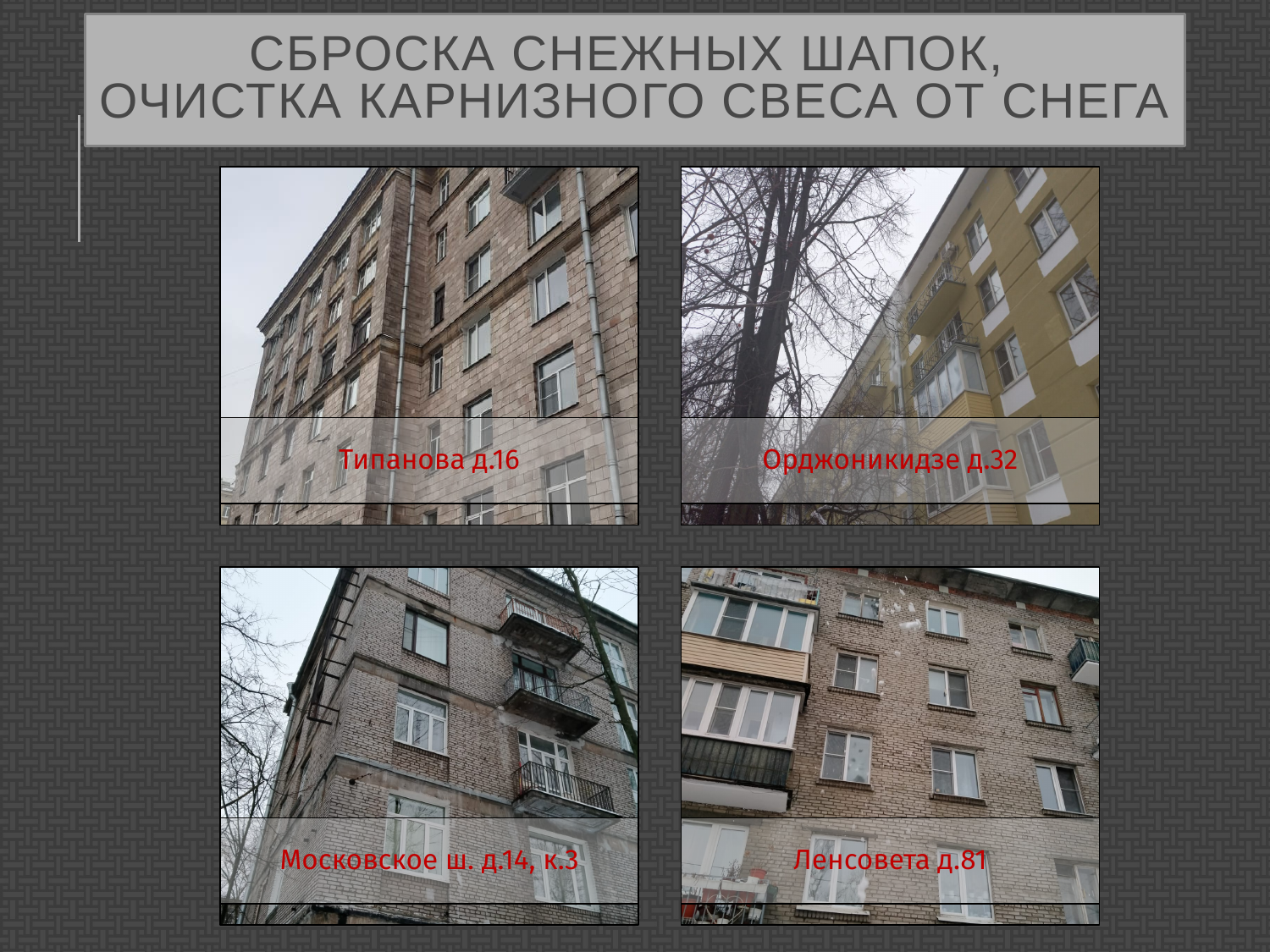

# Сброска снежных шапок, очистка карнизного свеса от снега
Типанова д.16
Орджоникидзе д.32
Московское ш. д.14, к.3
Ленсовета д.81